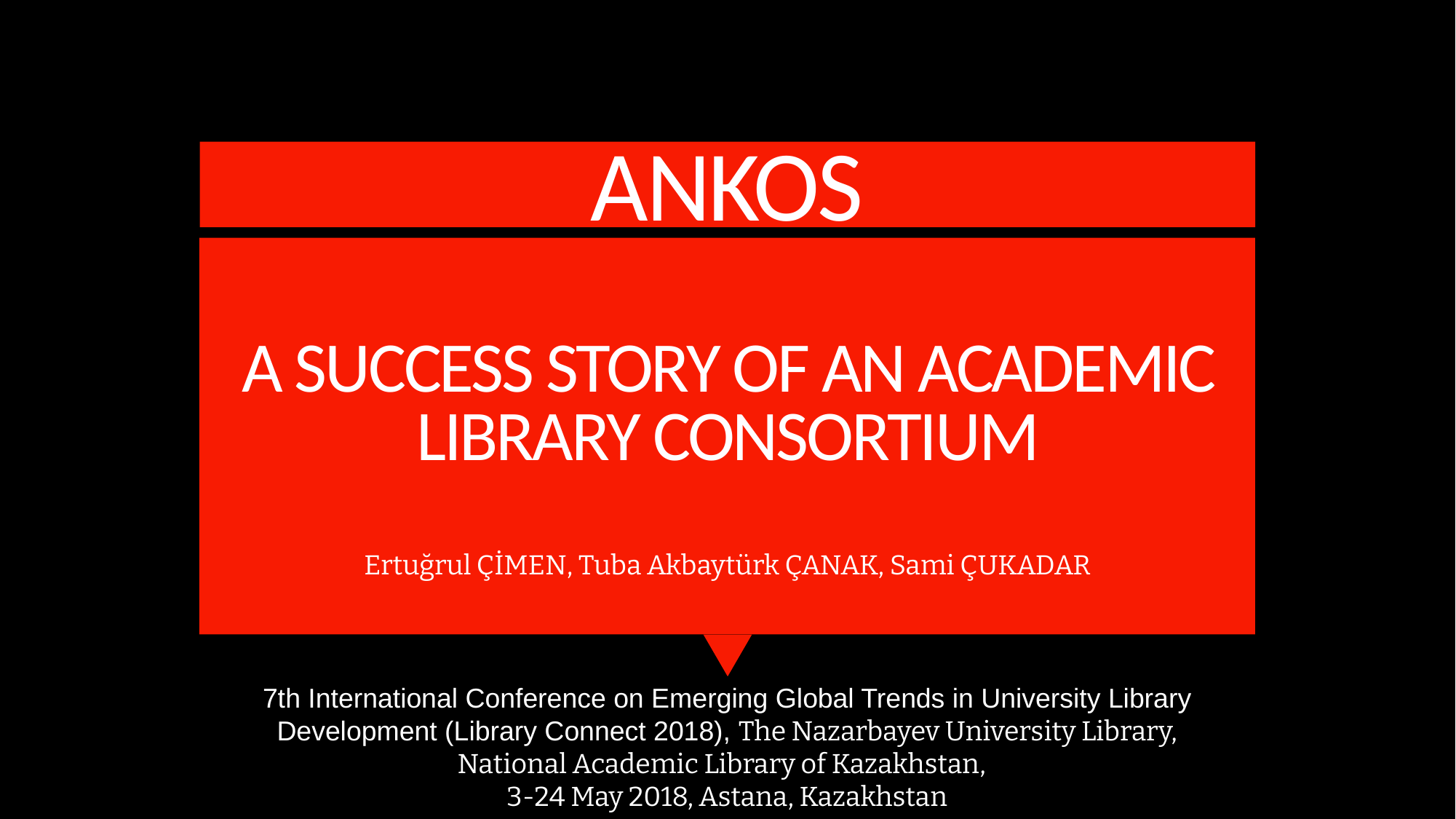

ANKOS
# A SUCCESS STORY OF AN ACADEMIC LIBRARY CONSORTIUM
Ertuğrul ÇİMEN, Tuba Akbaytürk ÇANAK, Sami ÇUKADAR
7th International Conference on Emerging Global Trends in University Library Development (Library Connect 2018), The Nazarbayev University Library, National Academic Library of Kazakhstan,
3-24 May 2018, Astana, Kazakhstan